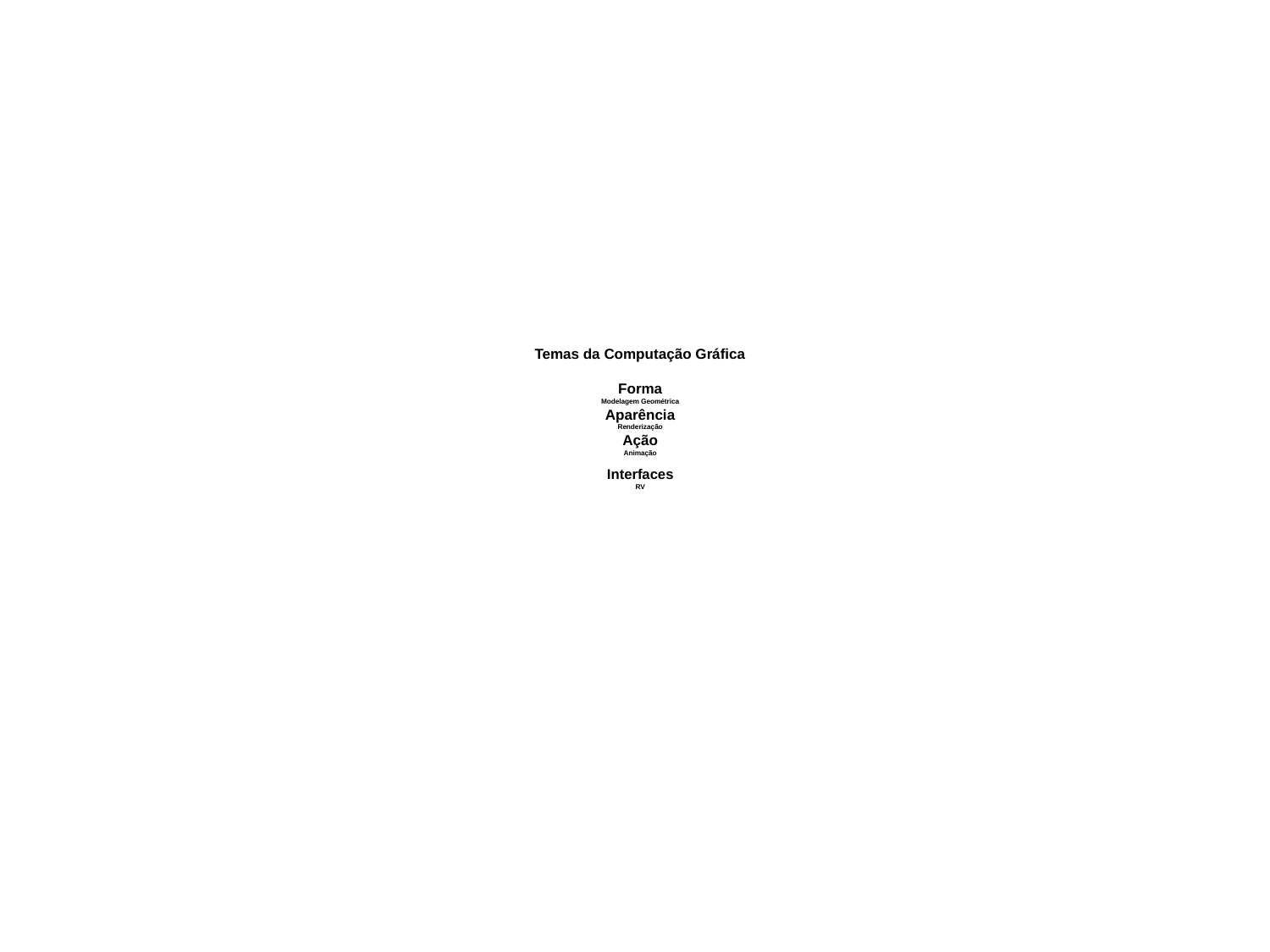

# Temas da Computação Gráfica Forma Modelagem Geométrica Aparência Renderização Ação Animação Interfaces RV